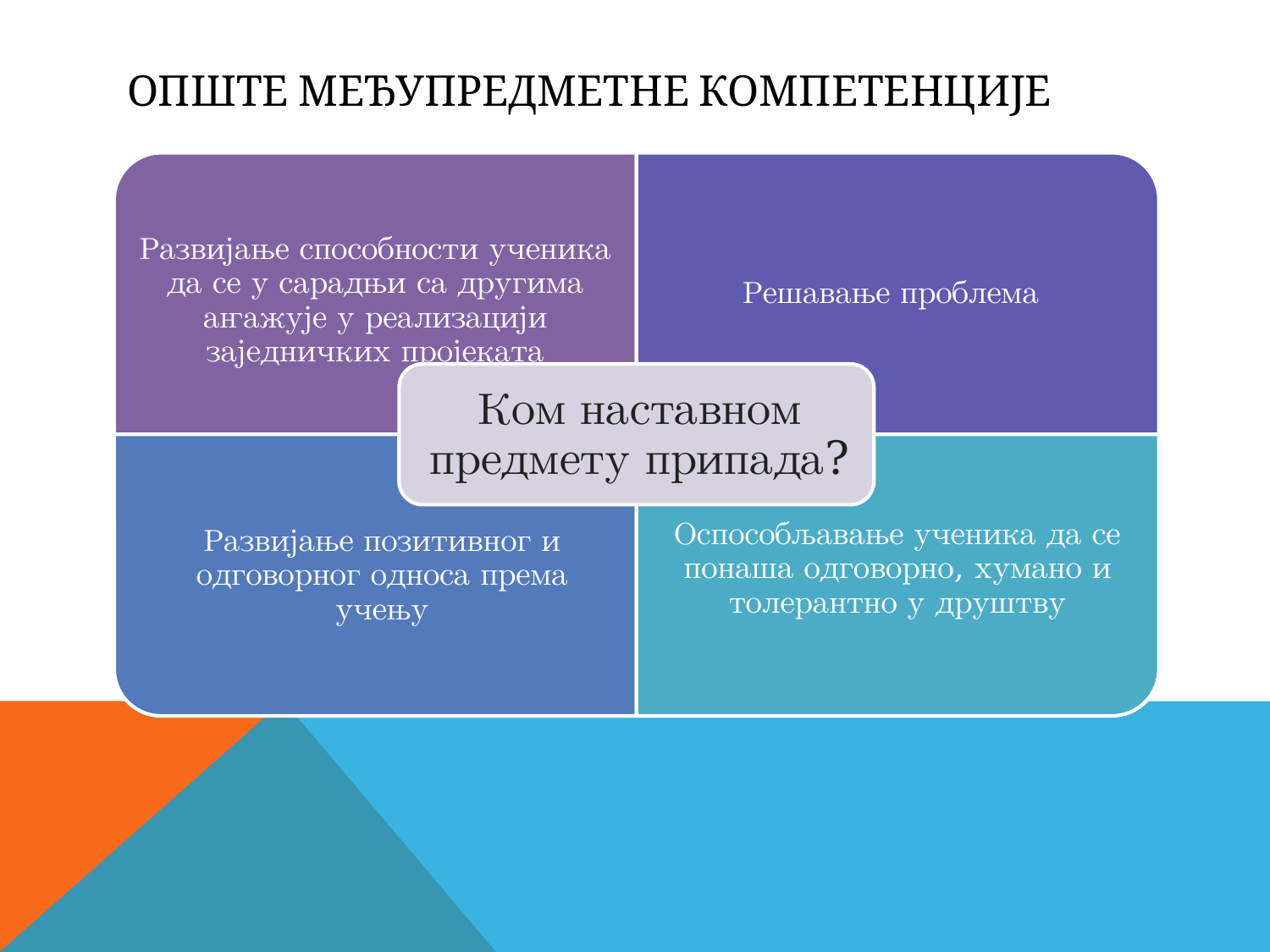

# Опште међупредметне компетенције
Развијање способности ученика да се у сарадњи са другима ангажује у реализацији заједничких пројеката
Решавање проблема
Развијање позитивног и одговорног односа према учењу
Оспособљавање ученика да се понаша одговорно, хумано и толерантно у друштву
Ком наставном предмету припада?